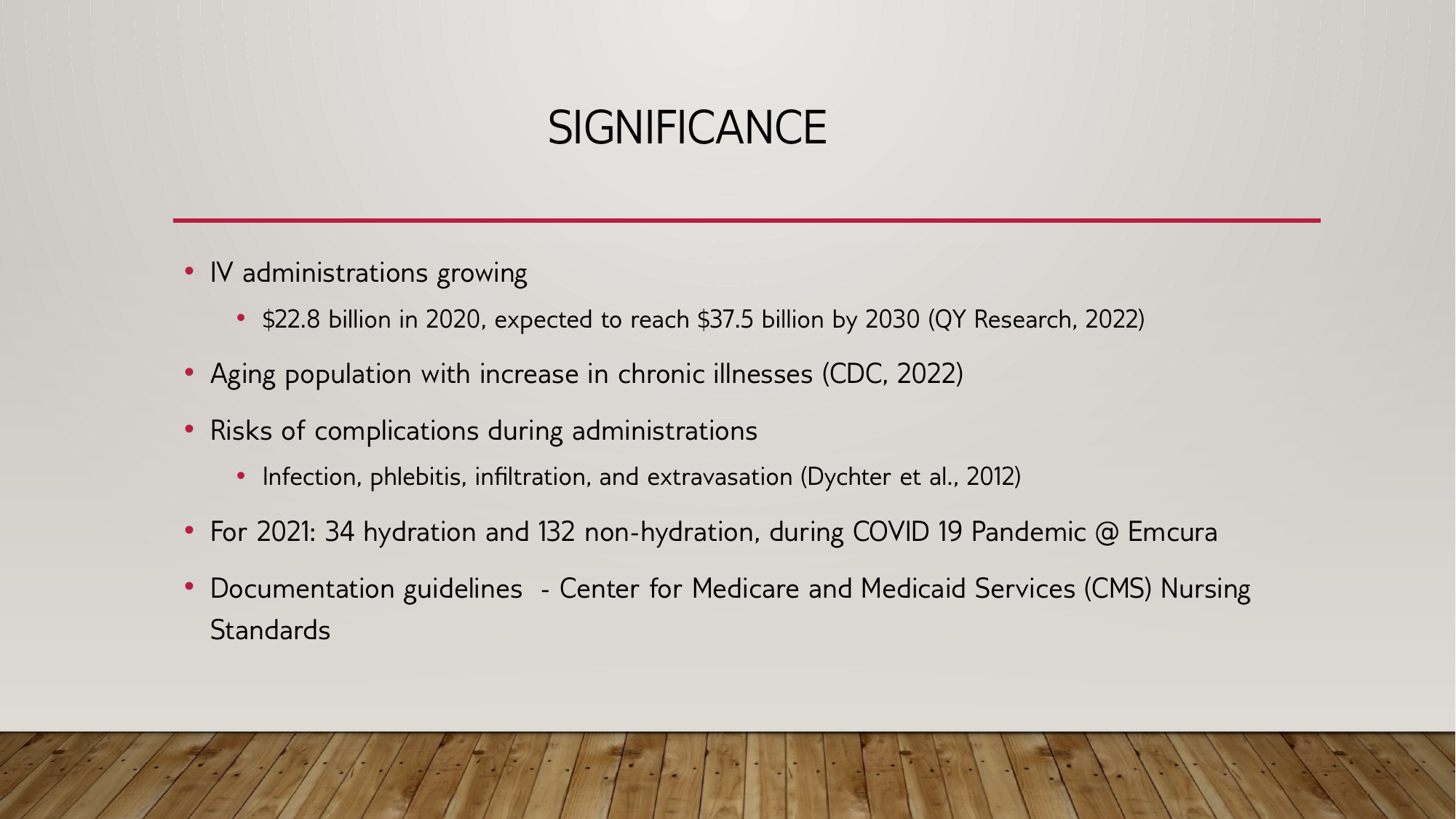

# Significance
IV administrations growing
$22.8 billion in 2020, expected to reach $37.5 billion by 2030 (QY Research, 2022)
Aging population with increase in chronic illnesses (CDC, 2022)
Risks of complications during administrations
Infection, phlebitis, infiltration, and extravasation (Dychter et al., 2012)
For 2021: 34 hydration and 132 non-hydration, during COVID 19 Pandemic @ Emcura
Documentation guidelines  - Center for Medicare and Medicaid Services (CMS) Nursing Standards